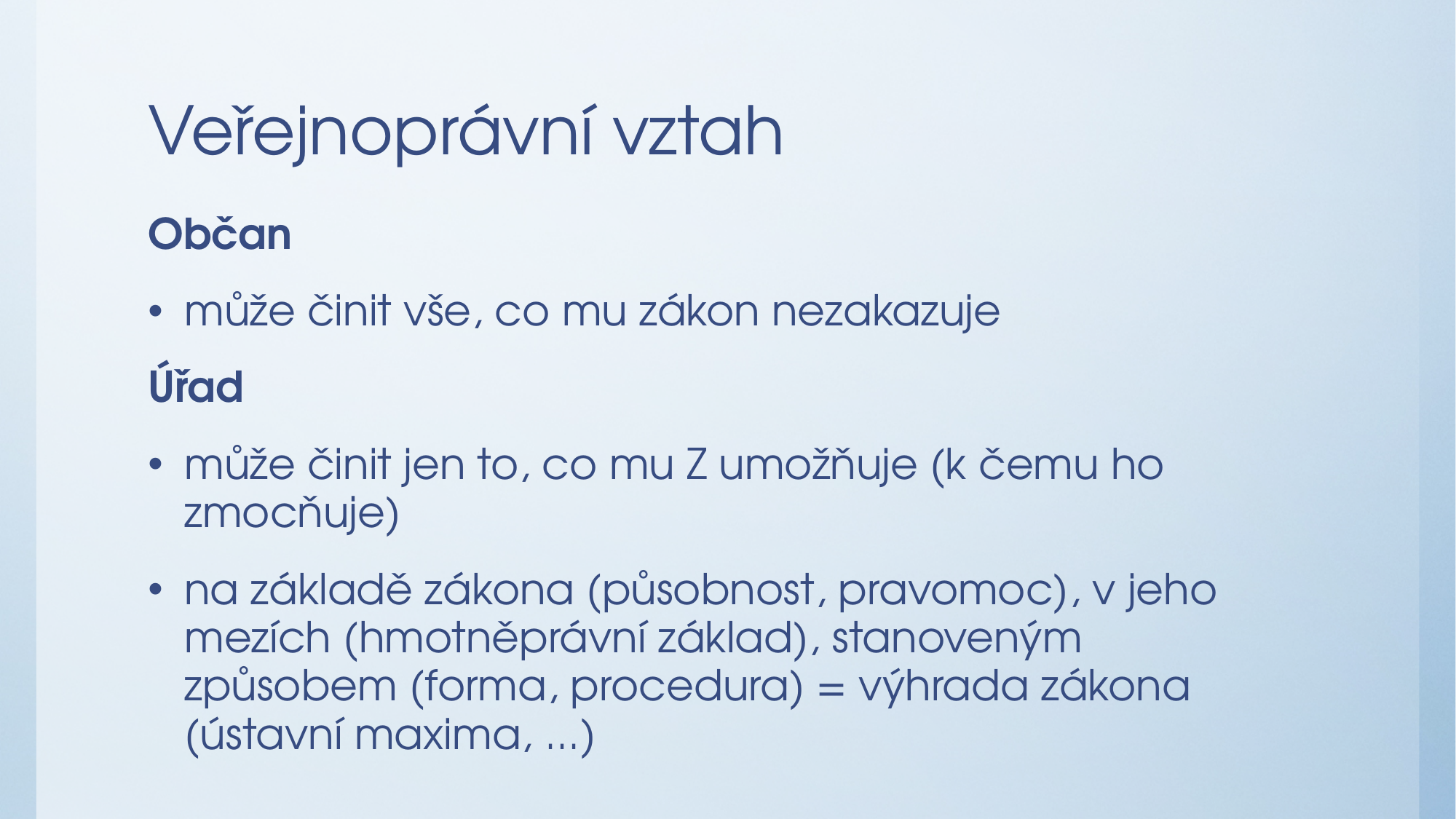

# Veřejnoprávní vztah
Občan
může činit vše, co mu zákon nezakazuje
Úřad
může činit jen to, co mu Z umožňuje (k čemu ho zmocňuje)
na základě zákona (působnost, pravomoc), v jeho mezích (hmotněprávní základ), stanoveným způsobem (forma, procedura) = výhrada zákona (ústavní maxima, ...)